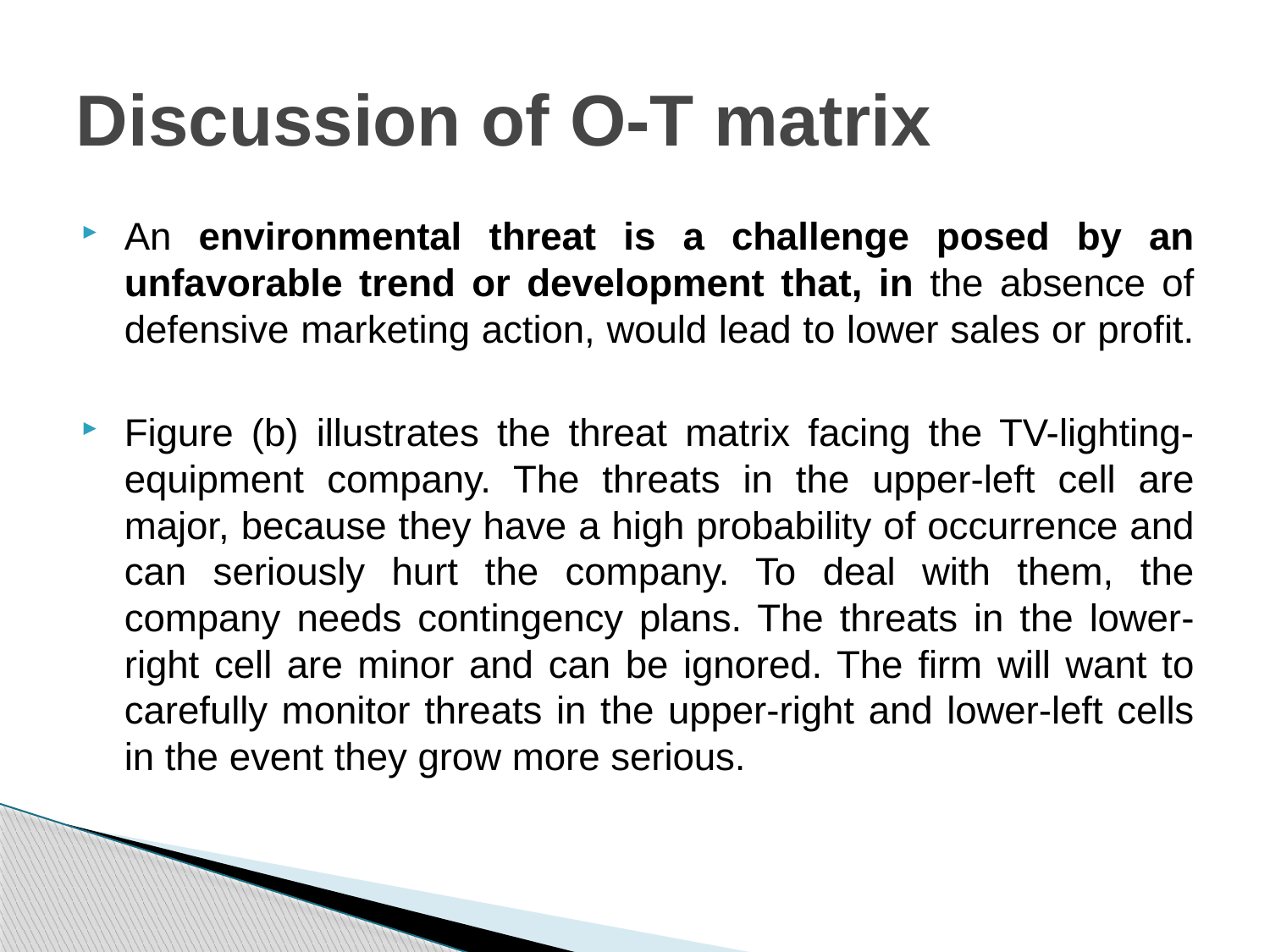

# Discussion of O-T matrix
An environmental threat is a challenge posed by an unfavorable trend or development that, in the absence of defensive marketing action, would lead to lower sales or profit.

Figure (b) illustrates the threat matrix facing the TV-lighting-equipment company. The threats in the upper-left cell are major, because they have a high probability of occurrence and can seriously hurt the company. To deal with them, the company needs contingency plans. The threats in the lower-right cell are minor and can be ignored. The firm will want to carefully monitor threats in the upper-right and lower-left cells in the event they grow more serious.